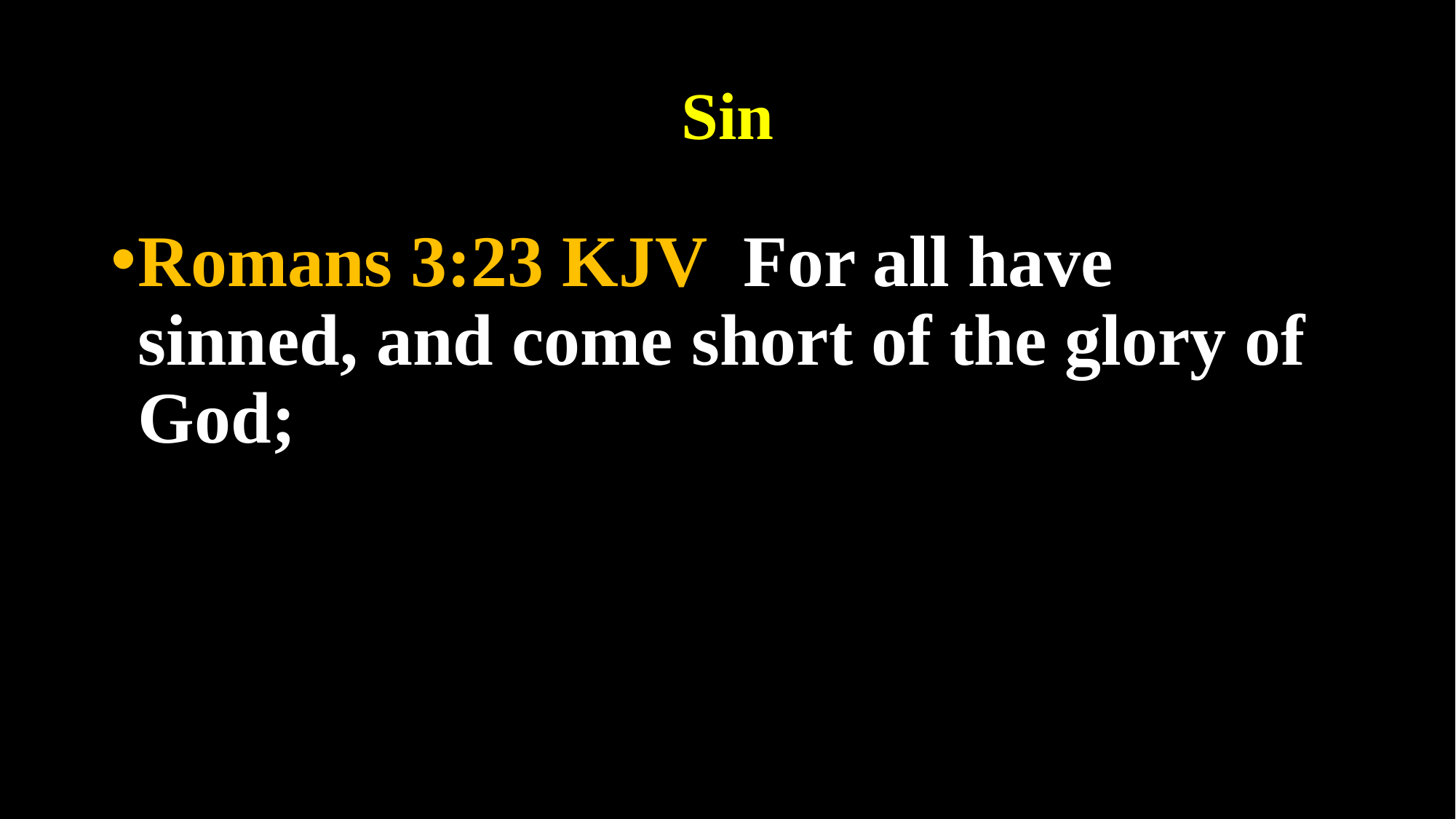

# Sin
Romans 3:23 KJV  For all have sinned, and come short of the glory of God;